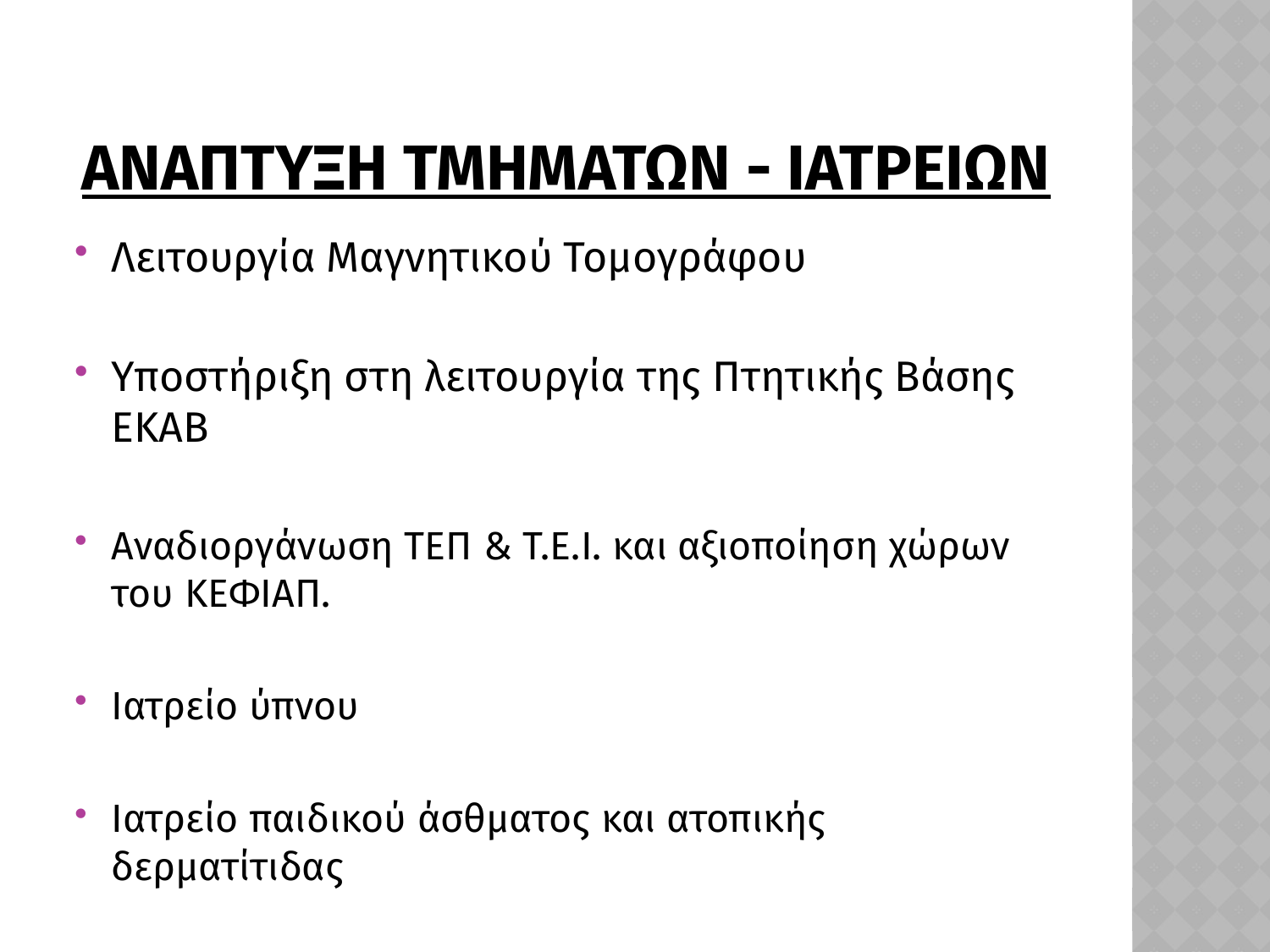

# ΑνΑπτυξη τμημΑτων - ιατρεΙων
Λειτουργία Μαγνητικού Τομογράφου

Υποστήριξη στη λειτουργία της Πτητικής Βάσης ΕΚΑΒ

Αναδιοργάνωση ΤΕΠ & Τ.Ε.Ι. και αξιοποίηση χώρων του ΚΕΦΙΑΠ.

Ιατρείο ύπνου

Ιατρείο παιδικού άσθματος και ατοπικής δερματίτιδας